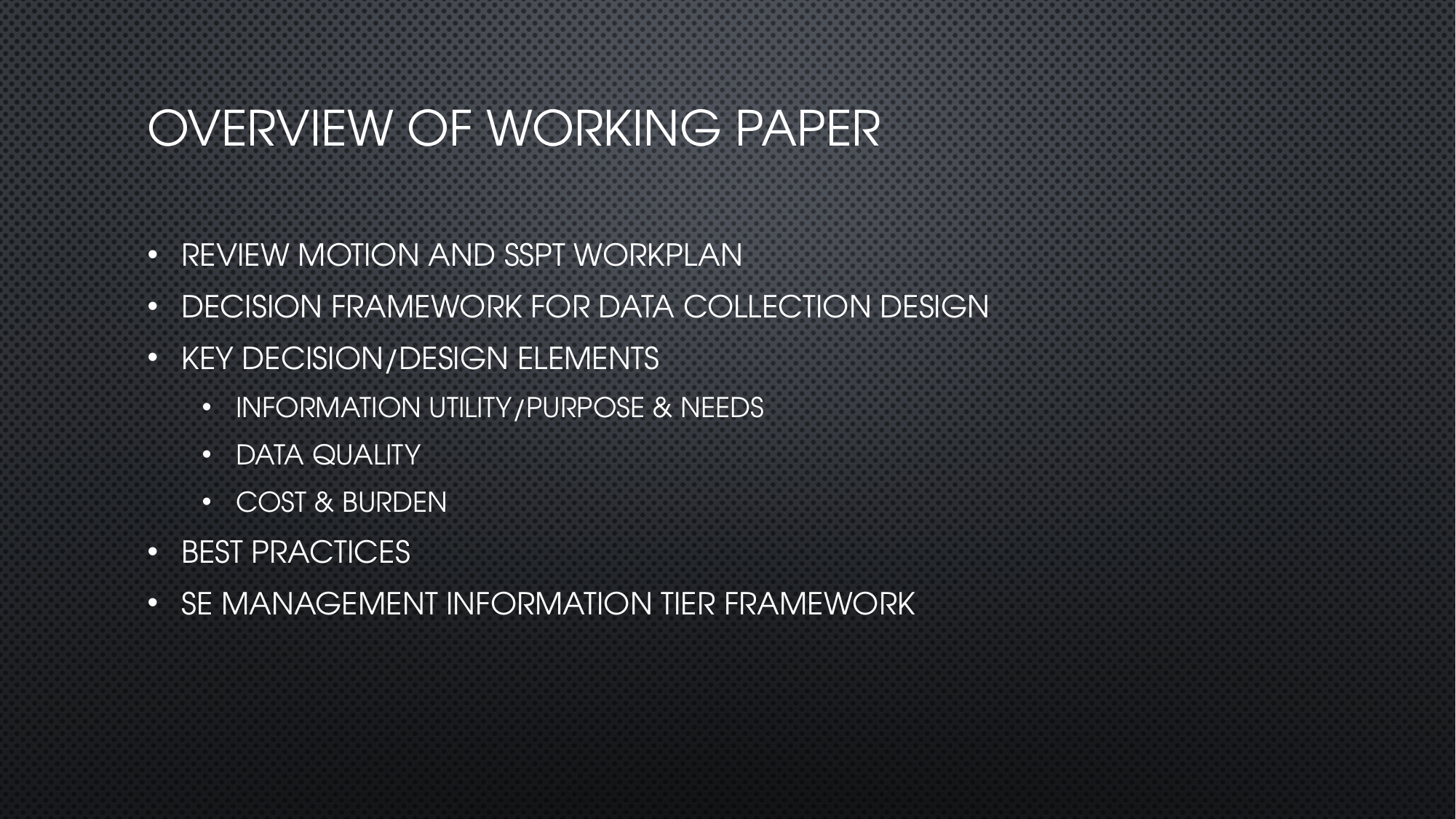

# Overview of Working paper
Review Motion and SSPT Workplan
Decision Framework for Data collection design
Key decision/design elements
Information Utility/Purpose & Needs
Data Quality
Cost & Burden
Best Practices
SE Management Information Tier framework